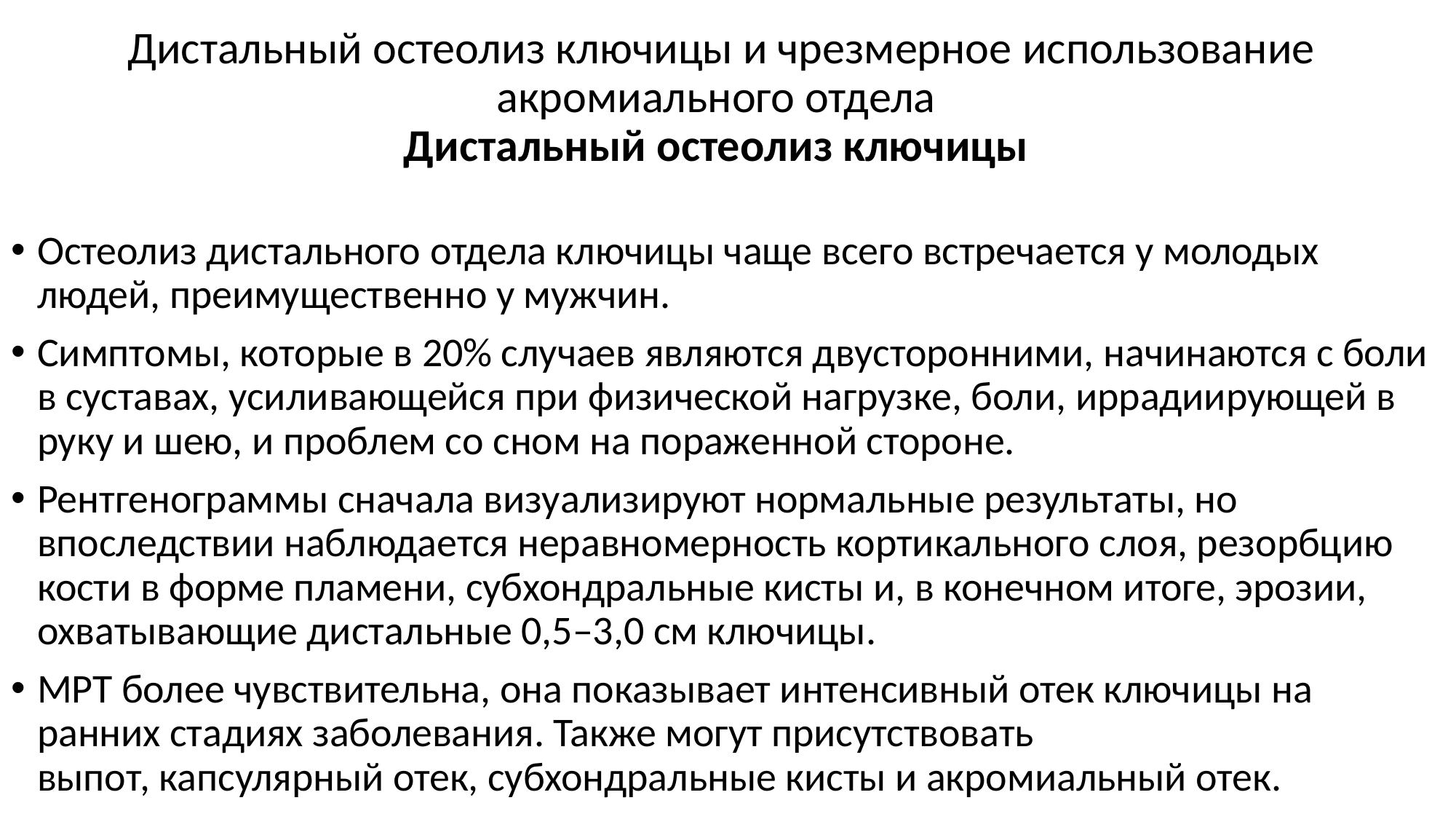

# Дистальный остеолиз ключицы и чрезмерное использование акромиального отдела  Дистальный остеолиз ключицы
Остеолиз дистального отдела ключицы чаще всего встречается у молодых людей, преимущественно у мужчин.
Симптомы, которые в 20% случаев являются двусторонними, начинаются с боли в суставах, усиливающейся при физической нагрузке, боли, иррадиирующей в руку и шею, и проблем со сном на пораженной стороне.
Рентгенограммы сначала визуализируют нормальные результаты, но впоследствии наблюдается неравномерность кортикального слоя, резорбцию кости в форме пламени, субхондральные кисты и, в конечном итоге, эрозии, охватывающие дистальные 0,5–3,0 см ключицы.
МРТ более чувствительна, она показывает интенсивный отек ключицы на ранних стадиях заболевания. Также могут присутствовать выпот, капсулярный отек, субхондральные кисты и акромиальный отек.